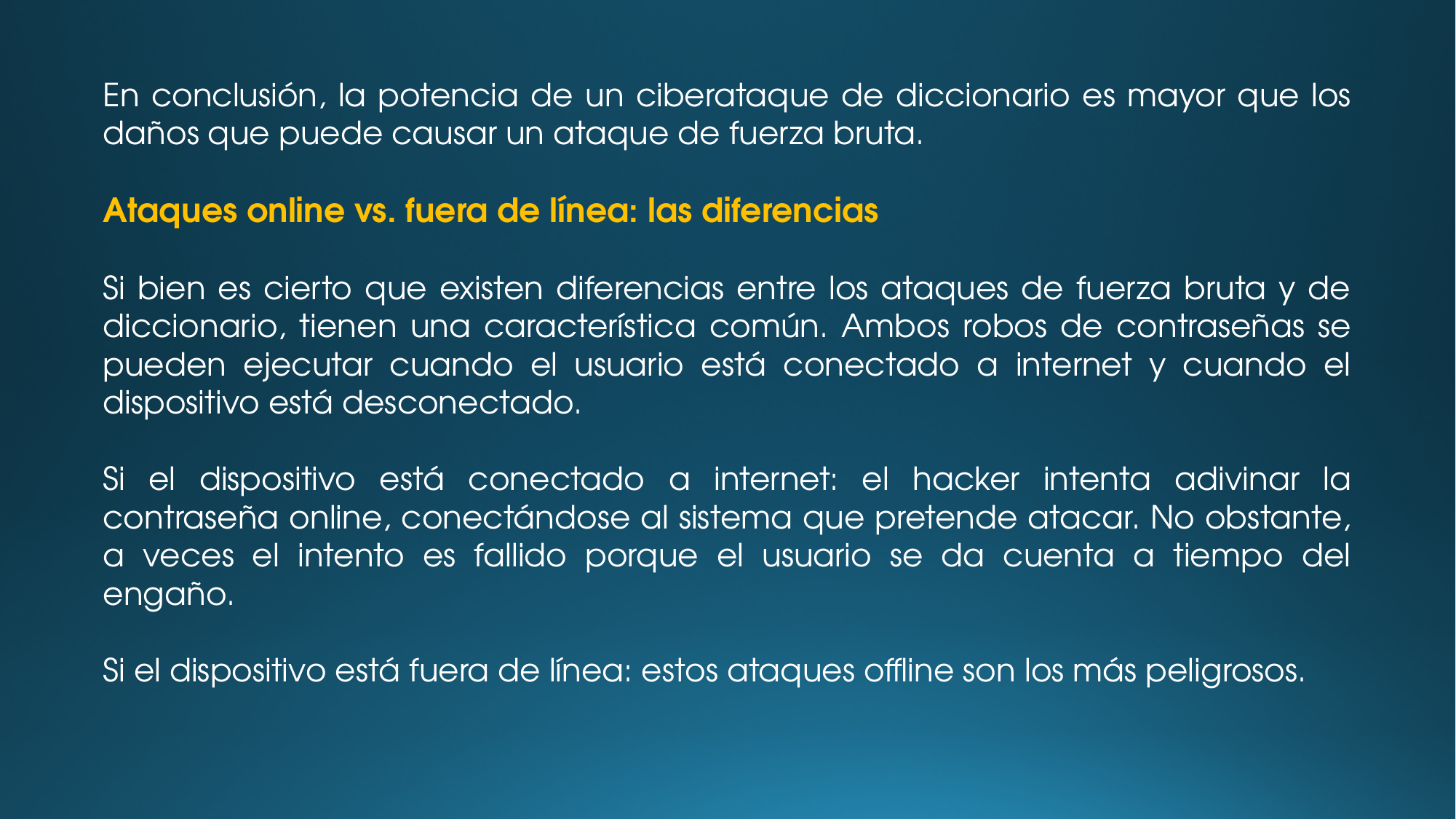

En conclusión, la potencia de un ciberataque de diccionario es mayor que los daños que puede causar un ataque de fuerza bruta.

Ataques online vs. fuera de línea: las diferencias

Si bien es cierto que existen diferencias entre los ataques de fuerza bruta y de diccionario, tienen una característica común. Ambos robos de contraseñas se pueden ejecutar cuando el usuario está conectado a internet y cuando el dispositivo está desconectado.

Si el dispositivo está conectado a internet: el hacker intenta adivinar la contraseña online, conectándose al sistema que pretende atacar. No obstante, a veces el intento es fallido porque el usuario se da cuenta a tiempo del engaño.

Si el dispositivo está fuera de línea: estos ataques offline son los más peligrosos.